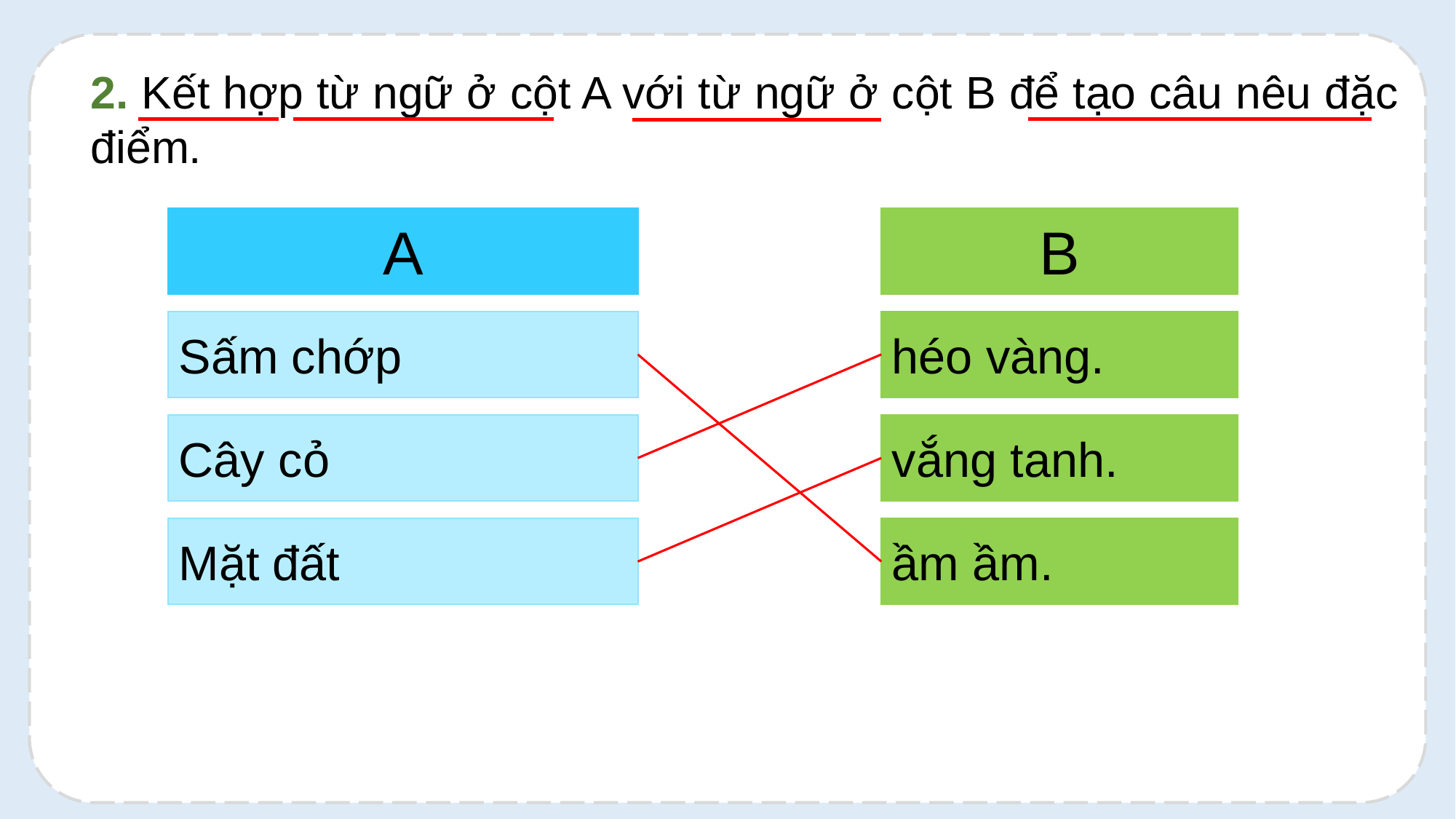

2. Kết hợp từ ngữ ở cột A với từ ngữ ở cột B để tạo câu nêu đặc điểm.
B
A
héo vàng.
Sấm chớp
vắng tanh.
Cây cỏ
Mặt đất
ầm ầm.